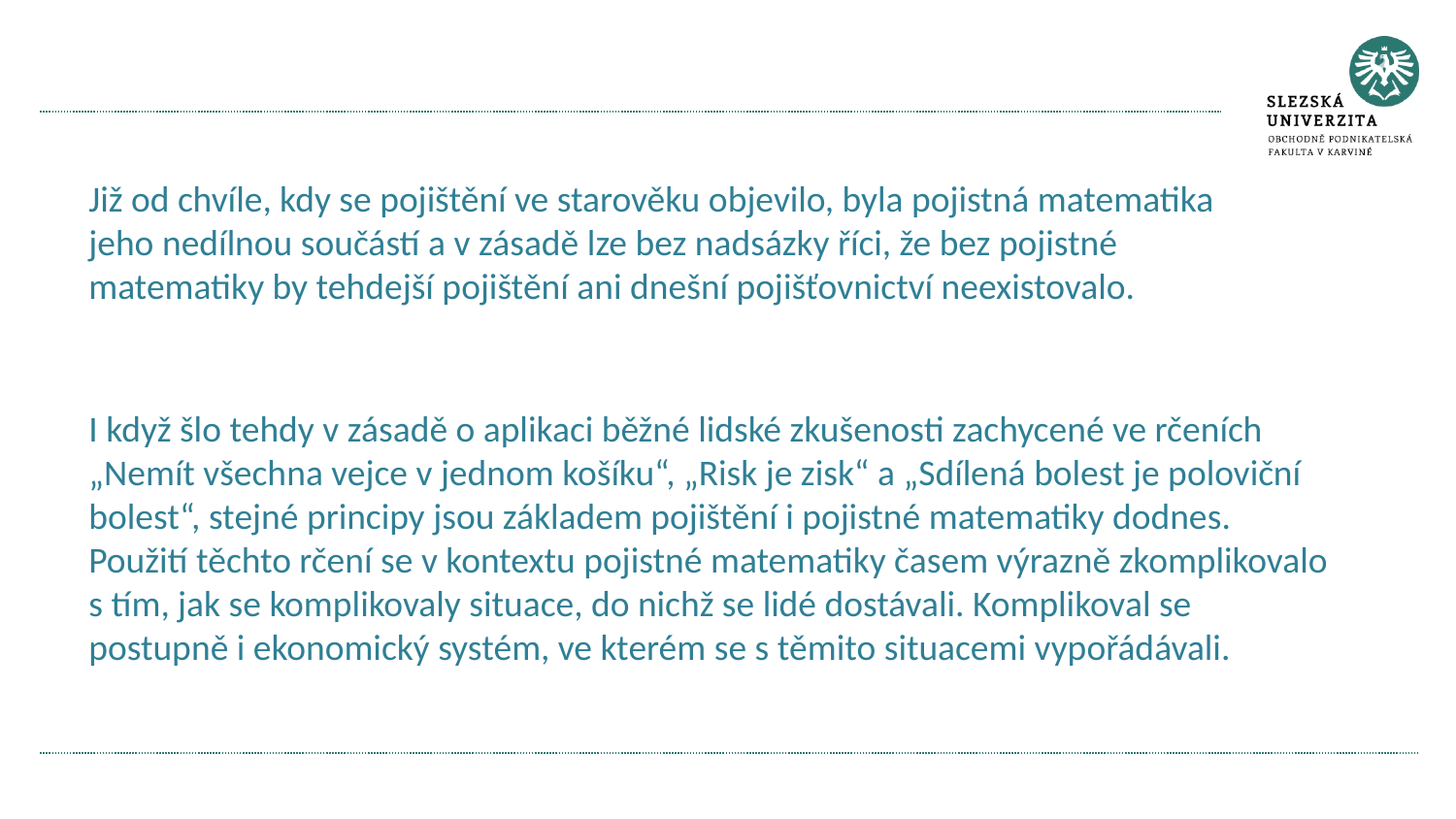

#
Již od chvíle, kdy se pojištění ve starověku objevilo, byla pojistná matematika jeho nedílnou součástí a v zásadě lze bez nadsázky říci, že bez pojistné matematiky by tehdejší pojištění ani dnešní pojišťovnictví neexistovalo.
I když šlo tehdy v zásadě o aplikaci běžné lidské zkušenosti zachycené ve rčeních „Nemít všechna vejce v jednom košíku“, „Risk je zisk“ a „Sdílená bolest je poloviční bolest“, stejné principy jsou základem pojištění i pojistné matematiky dodnes. Použití těchto rčení se v kontextu pojistné matematiky časem výrazně zkomplikovalo s tím, jak se komplikovaly situace, do nichž se lidé dostávali. Komplikoval se postupně i ekonomický systém, ve kterém se s těmito situacemi vypořádávali.